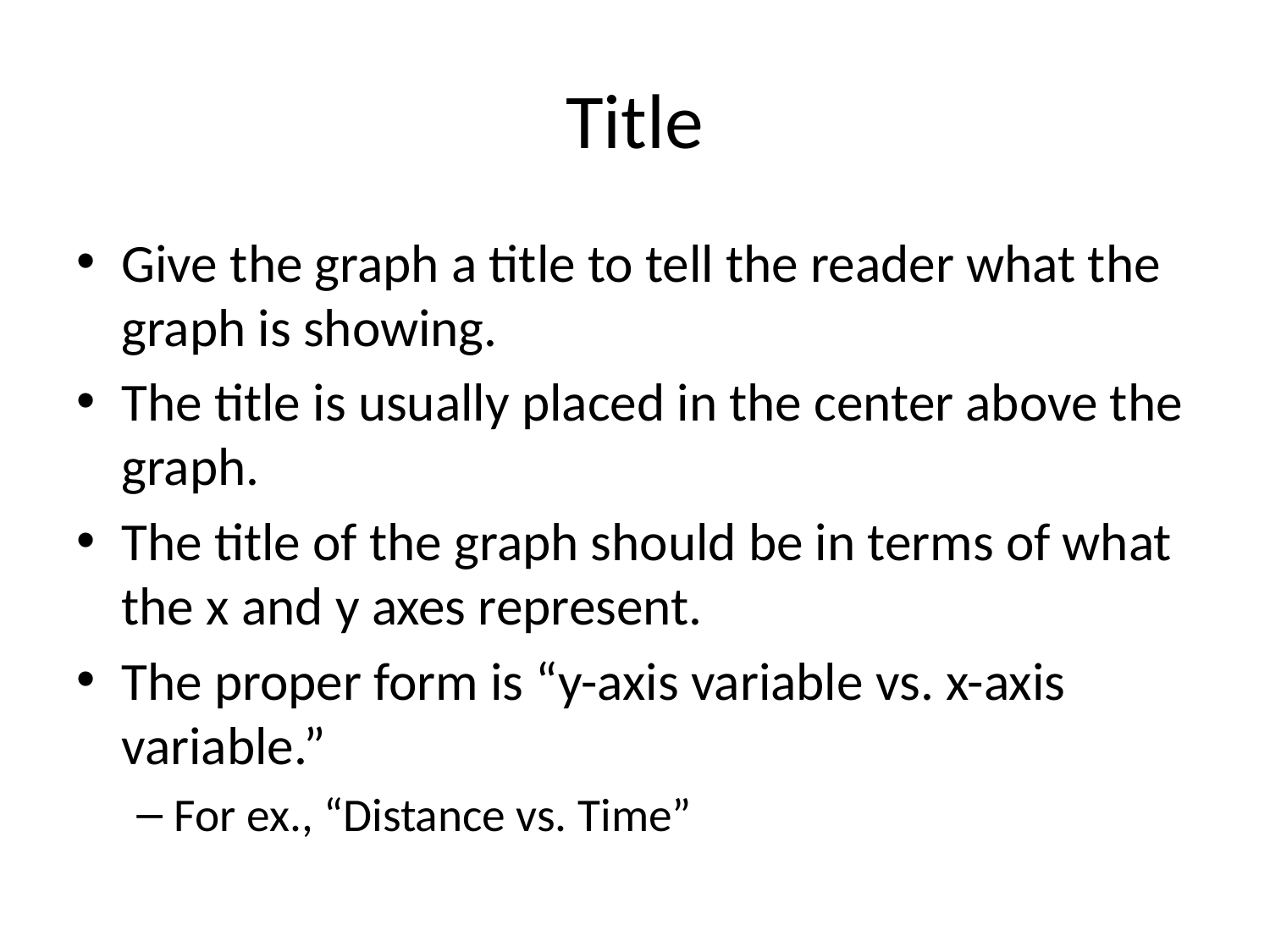

# Title
Give the graph a title to tell the reader what the graph is showing.
The title is usually placed in the center above the graph.
The title of the graph should be in terms of what the x and y axes represent.
The proper form is “y-axis variable vs. x-axis variable.”
For ex., “Distance vs. Time”